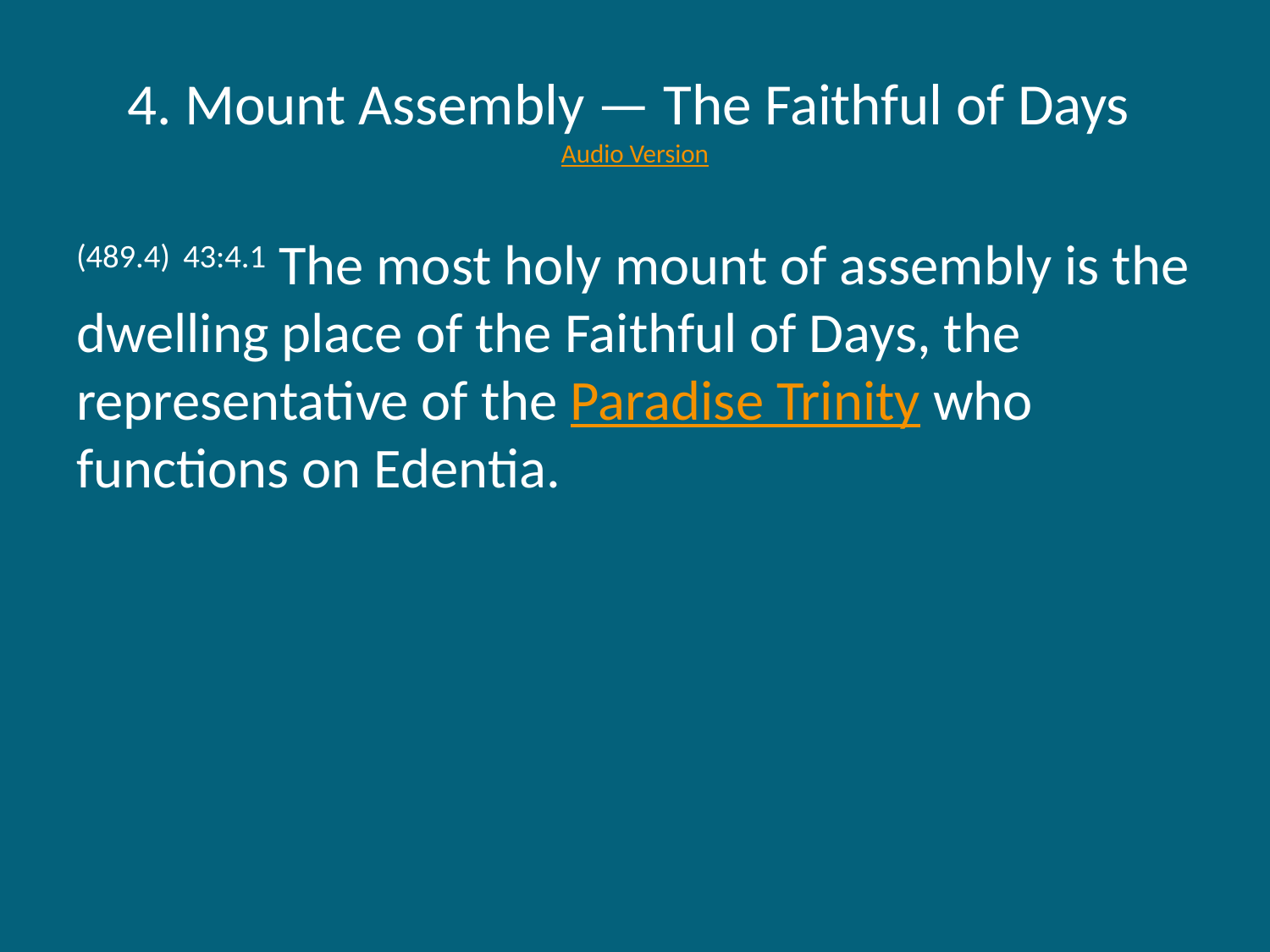

# 4. Mount Assembly — The Faithful of Days Audio Version
(489.4) 43:4.1 The most holy mount of assembly is the dwelling place of the Faithful of Days, the representative of the Paradise Trinity who functions on Edentia.